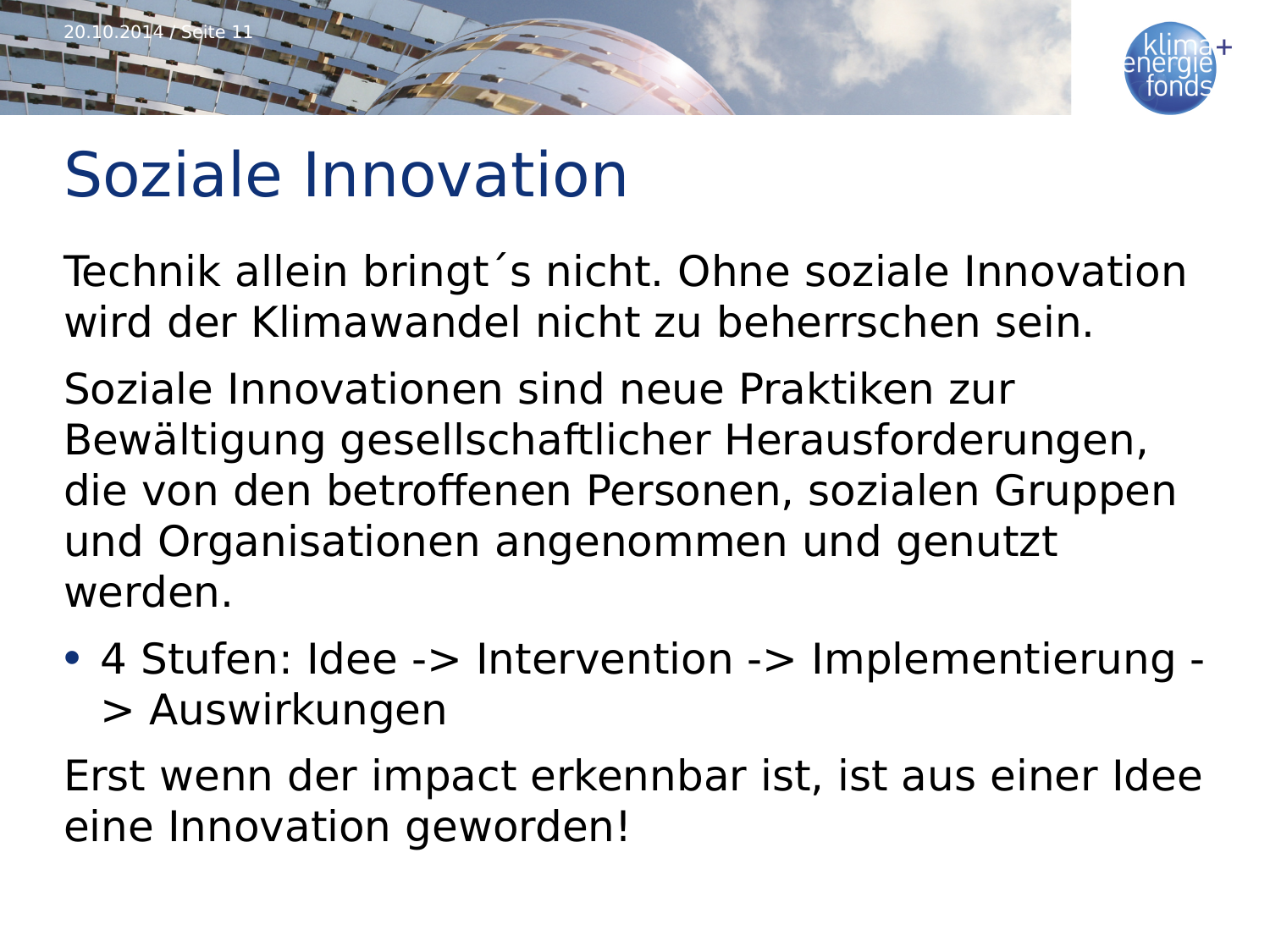

20.10.2014 / Seite 11
# Soziale Innovation
Technik allein bringt´s nicht. Ohne soziale Innovation wird der Klimawandel nicht zu beherrschen sein.
Soziale Innovationen sind neue Praktiken zur Bewältigung gesellschaftlicher Herausforderungen, die von den betroffenen Personen, sozialen Gruppen und Organisationen angenommen und genutzt werden.
4 Stufen: Idee -> Intervention -> Implementierung -> Auswirkungen
Erst wenn der impact erkennbar ist, ist aus einer Idee eine Innovation geworden!